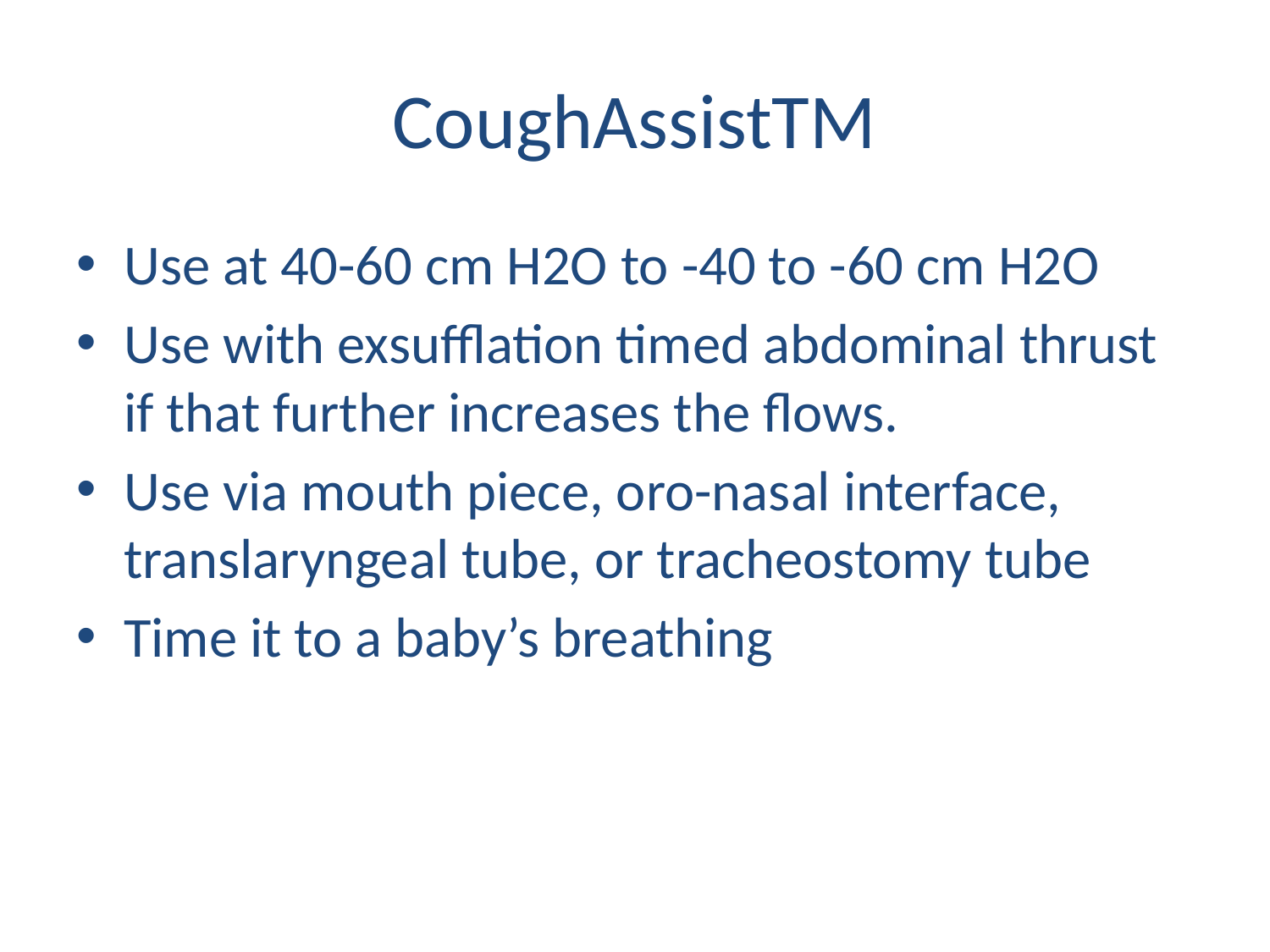

CoughAssistTM
Use at 40-60 cm H2O to -40 to -60 cm H2O
Use with exsufflation timed abdominal thrust if that further increases the flows.
Use via mouth piece, oro-nasal interface, translaryngeal tube, or tracheostomy tube
Time it to a baby’s breathing